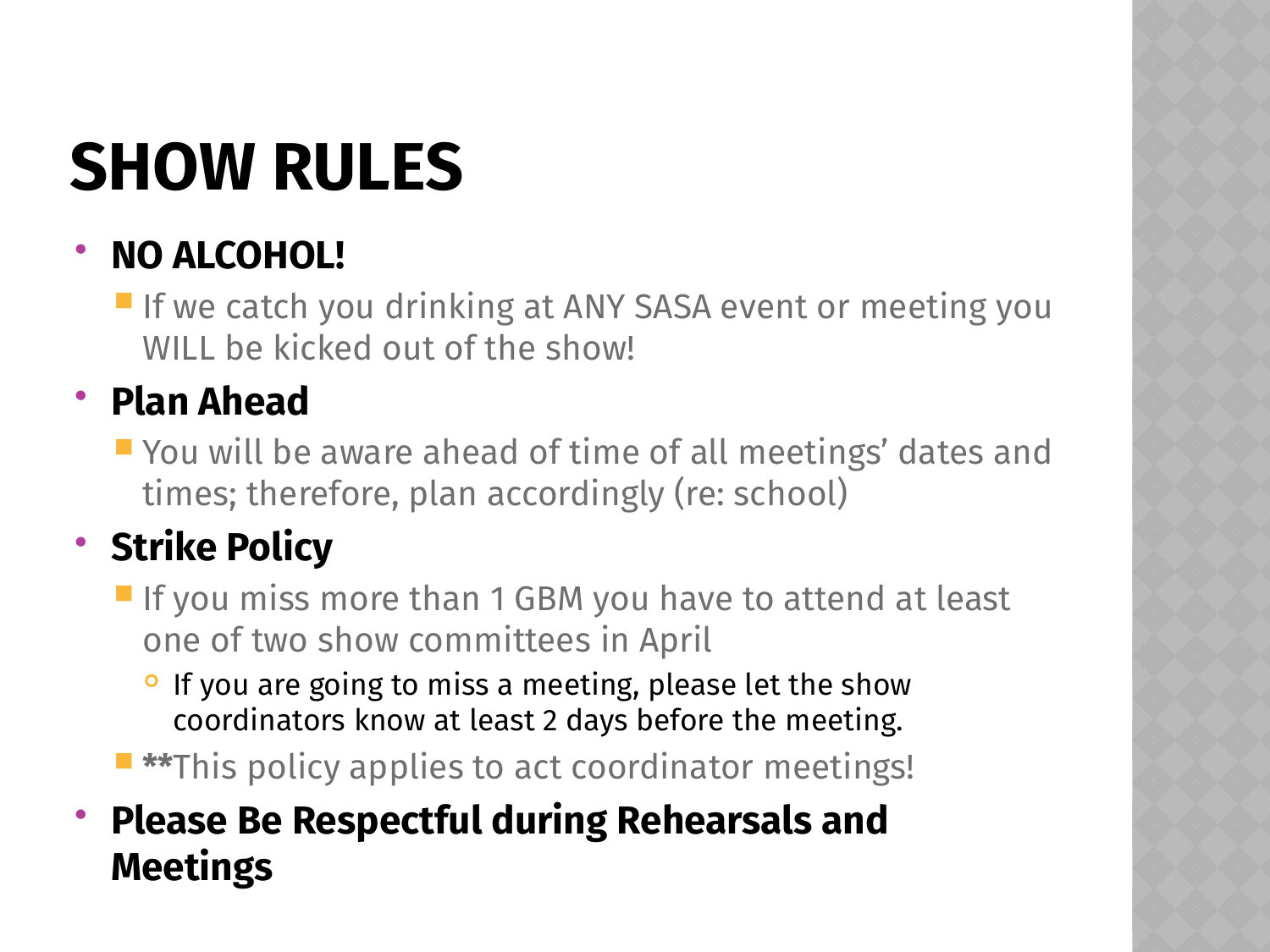

# Show Rules
NO ALCOHOL!
If we catch you drinking at ANY SASA event or meeting you WILL be kicked out of the show!
Plan Ahead
You will be aware ahead of time of all meetings’ dates and times; therefore, plan accordingly (re: school)
Strike Policy
If you miss more than 1 GBM you have to attend at least one of two show committees in April
If you are going to miss a meeting, please let the show coordinators know at least 2 days before the meeting.
**This policy applies to act coordinator meetings!
Please Be Respectful during Rehearsals and Meetings